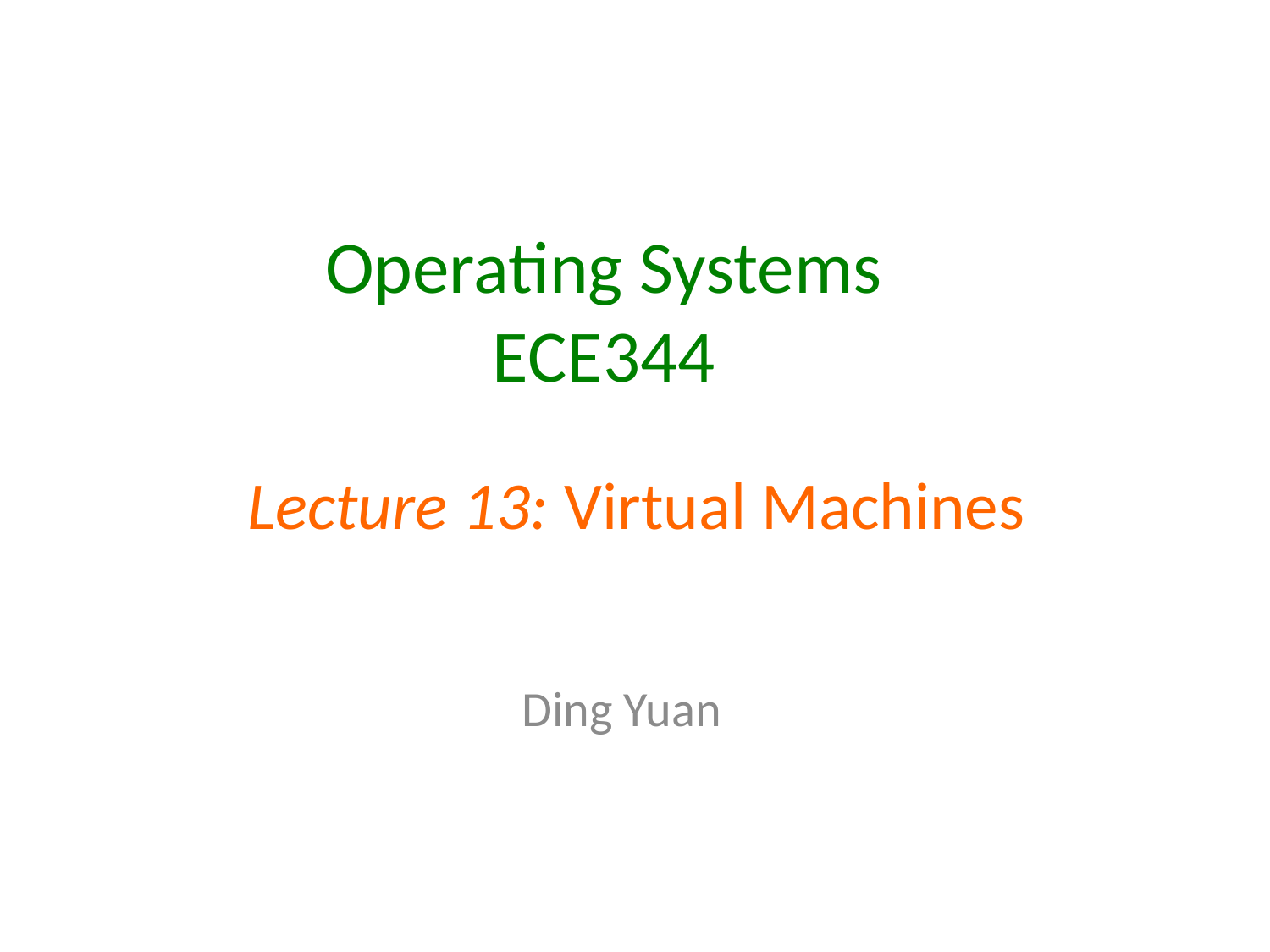

# Operating Systems ECE344
Lecture 13: Virtual Machines
Ding Yuan